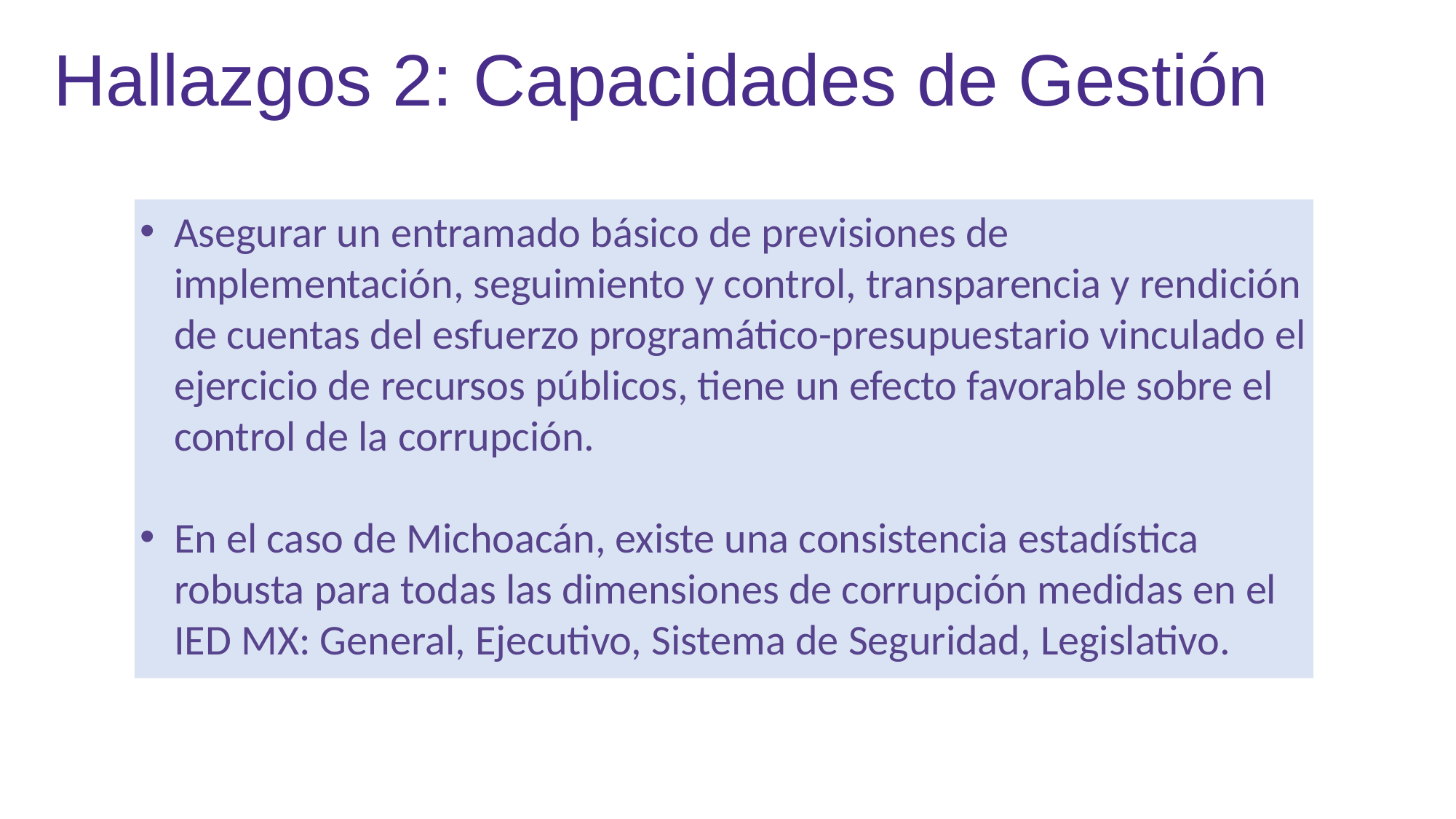

Hallazgos 2: Capacidades de Gestión
Asegurar un entramado básico de previsiones de implementación, seguimiento y control, transparencia y rendición de cuentas del esfuerzo programático-presupuestario vinculado el ejercicio de recursos públicos, tiene un efecto favorable sobre el control de la corrupción.

En el caso de Michoacán, existe una consistencia estadística robusta para todas las dimensiones de corrupción medidas en el IED MX: General, Ejecutivo, Sistema de Seguridad, Legislativo.